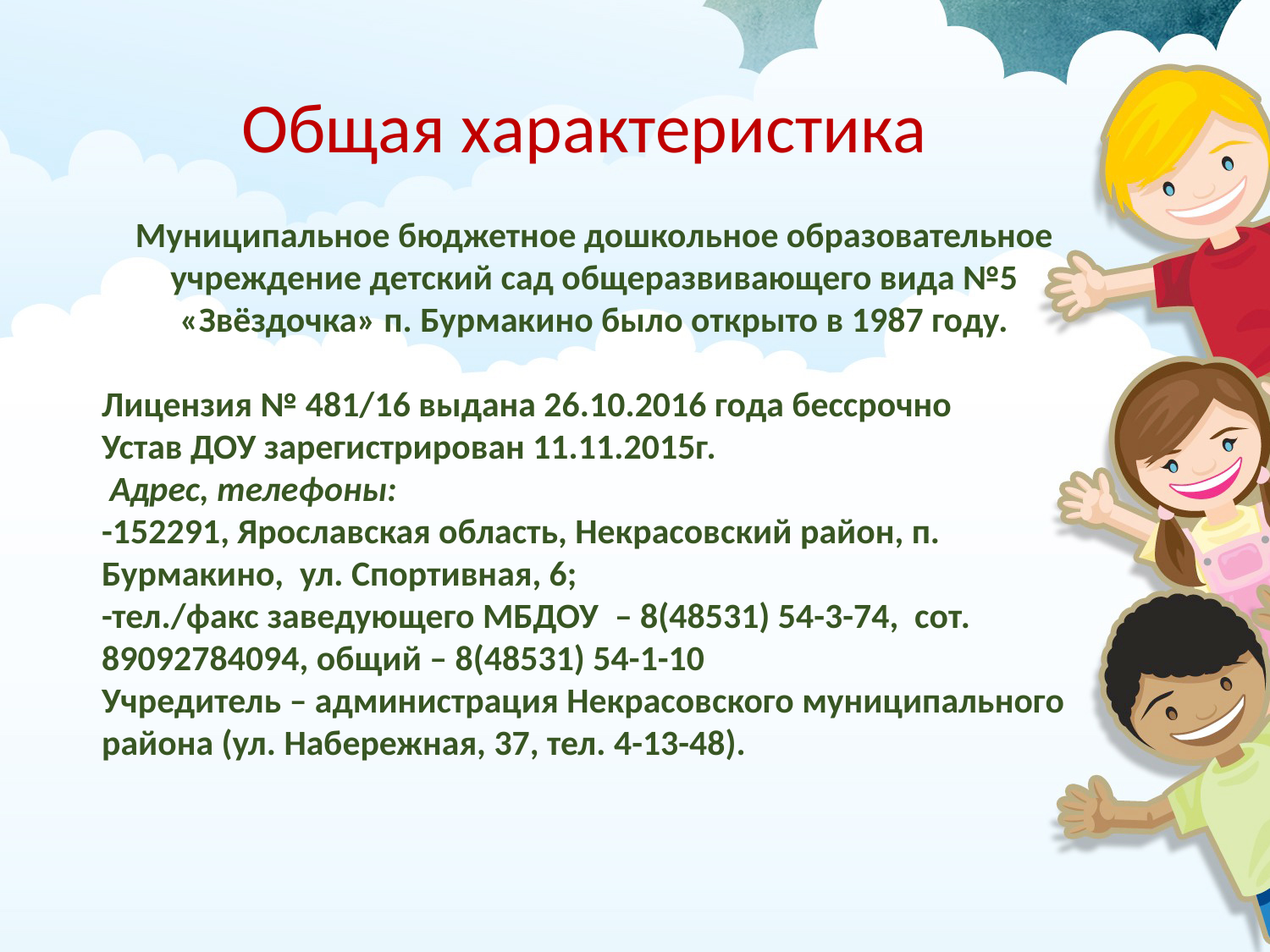

Общая характеристика
Муниципальное бюджетное дошкольное образовательное учреждение детский сад общеразвивающего вида №5 «Звёздочка» п. Бурмакино было открыто в 1987 году.

Лицензия № 481/16 выдана 26.10.2016 года бессрочно
Устав ДОУ зарегистрирован 11.11.2015г.
 Адрес, телефоны:
-152291, Ярославская область, Некрасовский район, п. Бурмакино,  ул. Спортивная, 6;
-тел./факс заведующего МБДОУ  – 8(48531) 54-3-74,  сот. 89092784094, общий – 8(48531) 54-1-10
Учредитель – администрация Некрасовского муниципального района (ул. Набережная, 37, тел. 4-13-48).